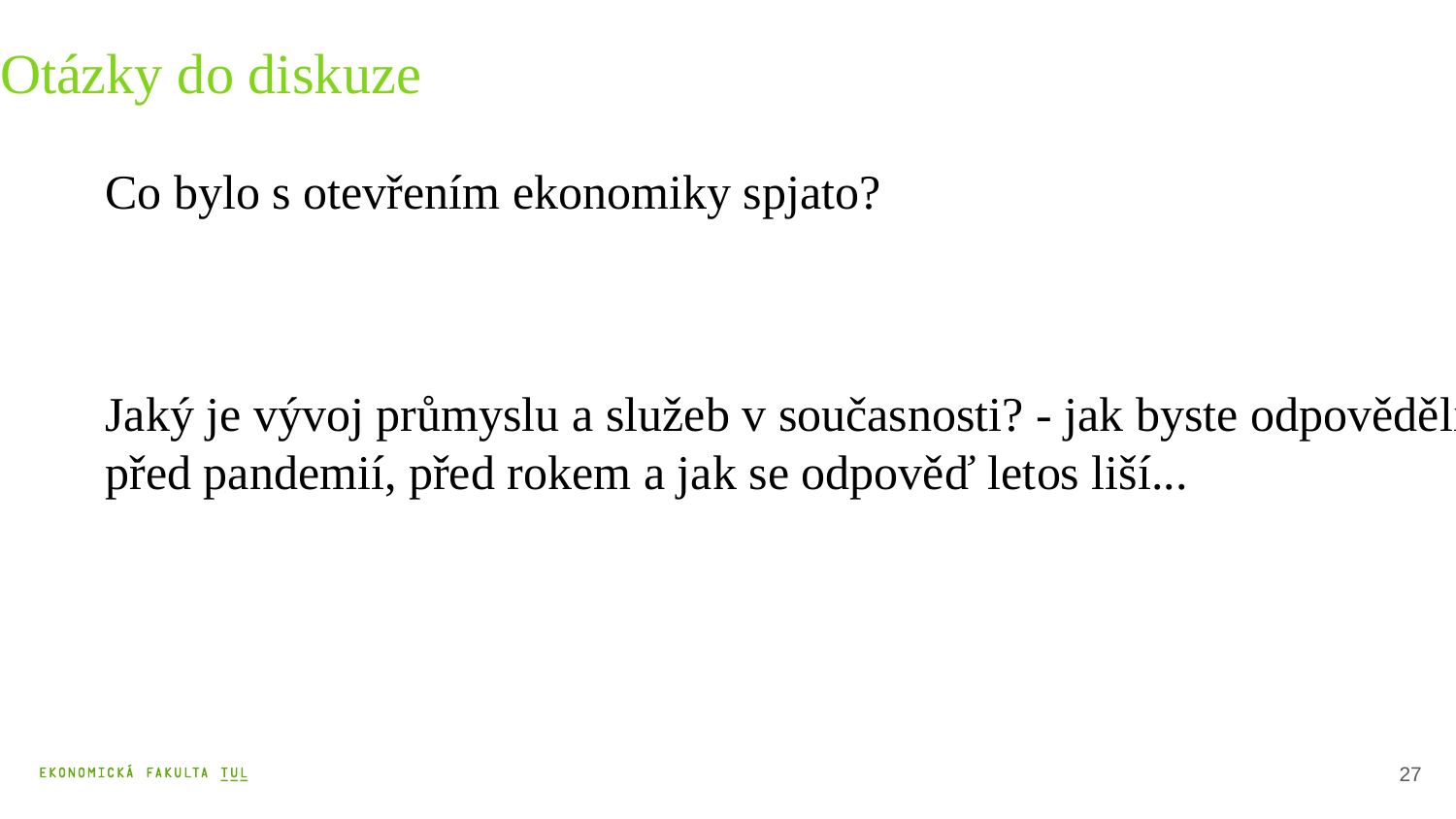

Otázky do diskuze
Co bylo s otevřením ekonomiky spjato?

Jaký je vývoj průmyslu a služeb v současnosti? - jak byste odpověděli před pandemií, před rokem a jak se odpověď letos liší...
27